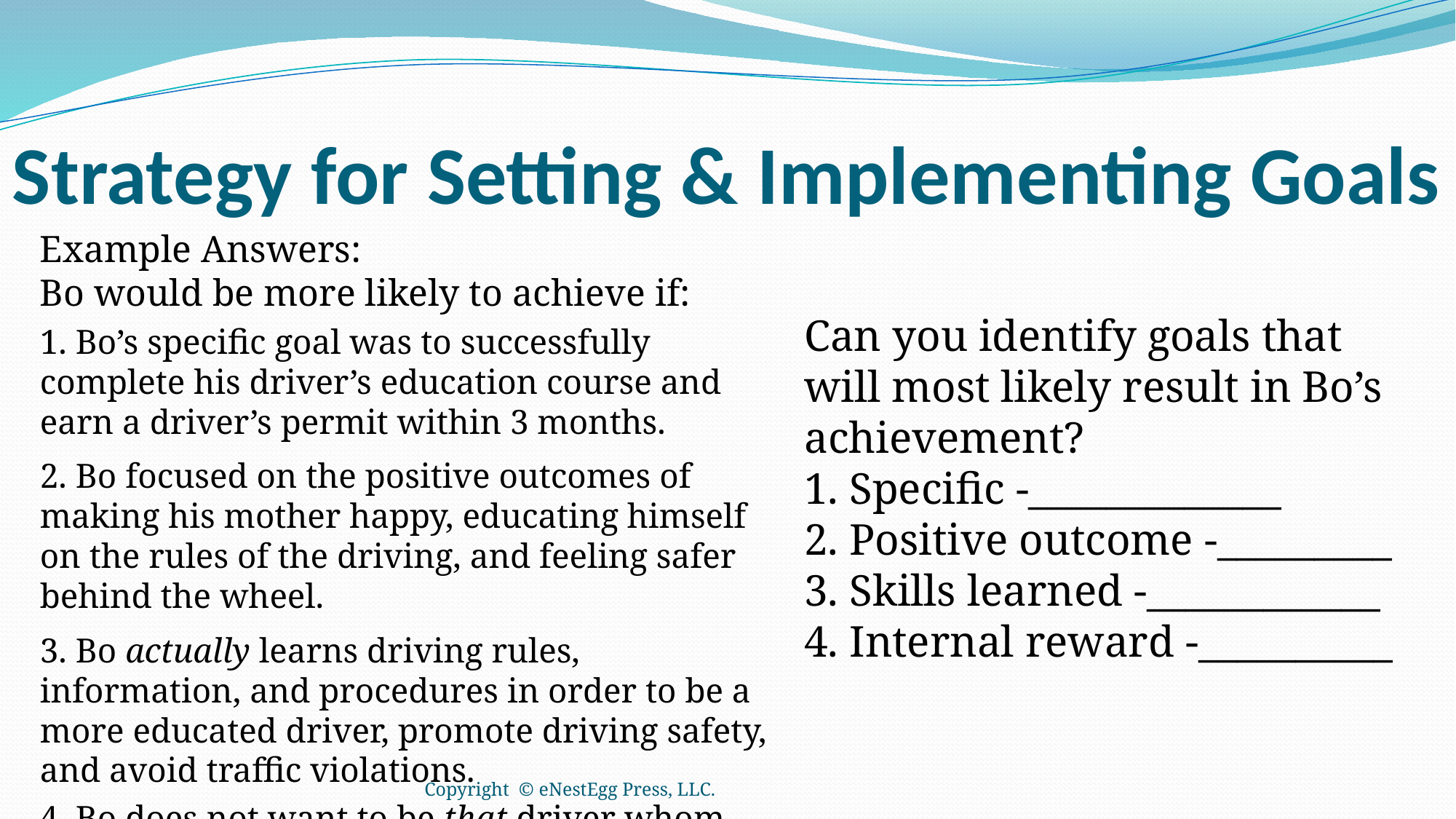

# Strategy for Setting & Implementing Goals
Example Answers:
Bo would be more likely to achieve if:
1. Bo’s specific goal was to successfully complete his driver’s education course and earn a driver’s permit within 3 months.
2. Bo focused on the positive outcomes of making his mother happy, educating himself on the rules of the driving, and feeling safer behind the wheel.
3. Bo actually learns driving rules, information, and procedures in order to be a more educated driver, promote driving safety, and avoid traffic violations.
4. Bo does not want to be that driver whom other drivers honk at.
Can you identify goals that will most likely result in Bo’s achievement?
1. Specific -_____________
2. Positive outcome -_________
3. Skills learned -____________
4. Internal reward -__________
Copyright  © eNestEgg Press, LLC.